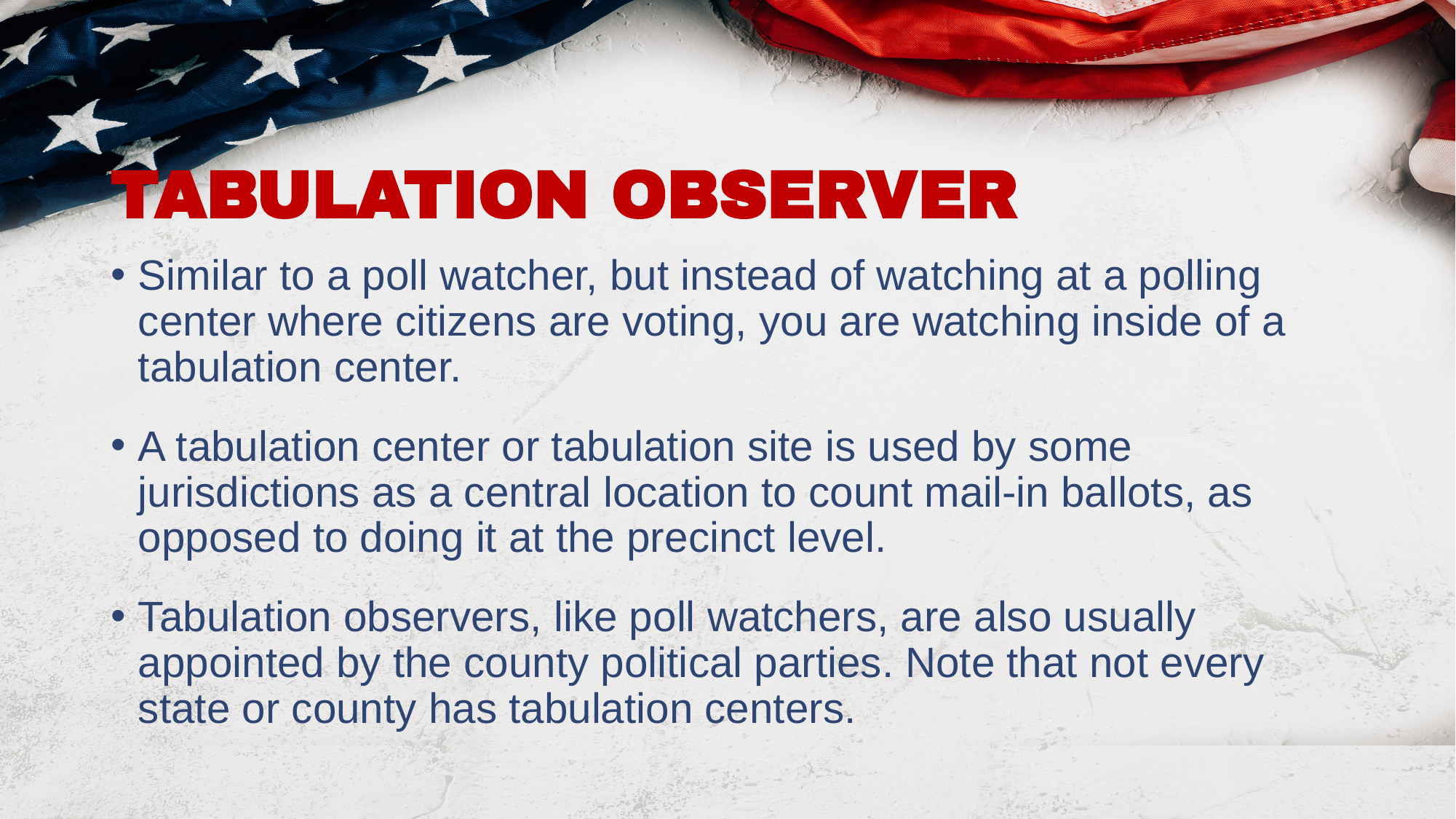

# TABULATION OBSERVER
Similar to a poll watcher, but instead of watching at a polling center where citizens are voting, you are watching inside of a tabulation center.
A tabulation center or tabulation site is used by some jurisdictions as a central location to count mail-in ballots, as opposed to doing it at the precinct level.
Tabulation observers, like poll watchers, are also usually appointed by the county political parties. Note that not every state or county has tabulation centers.